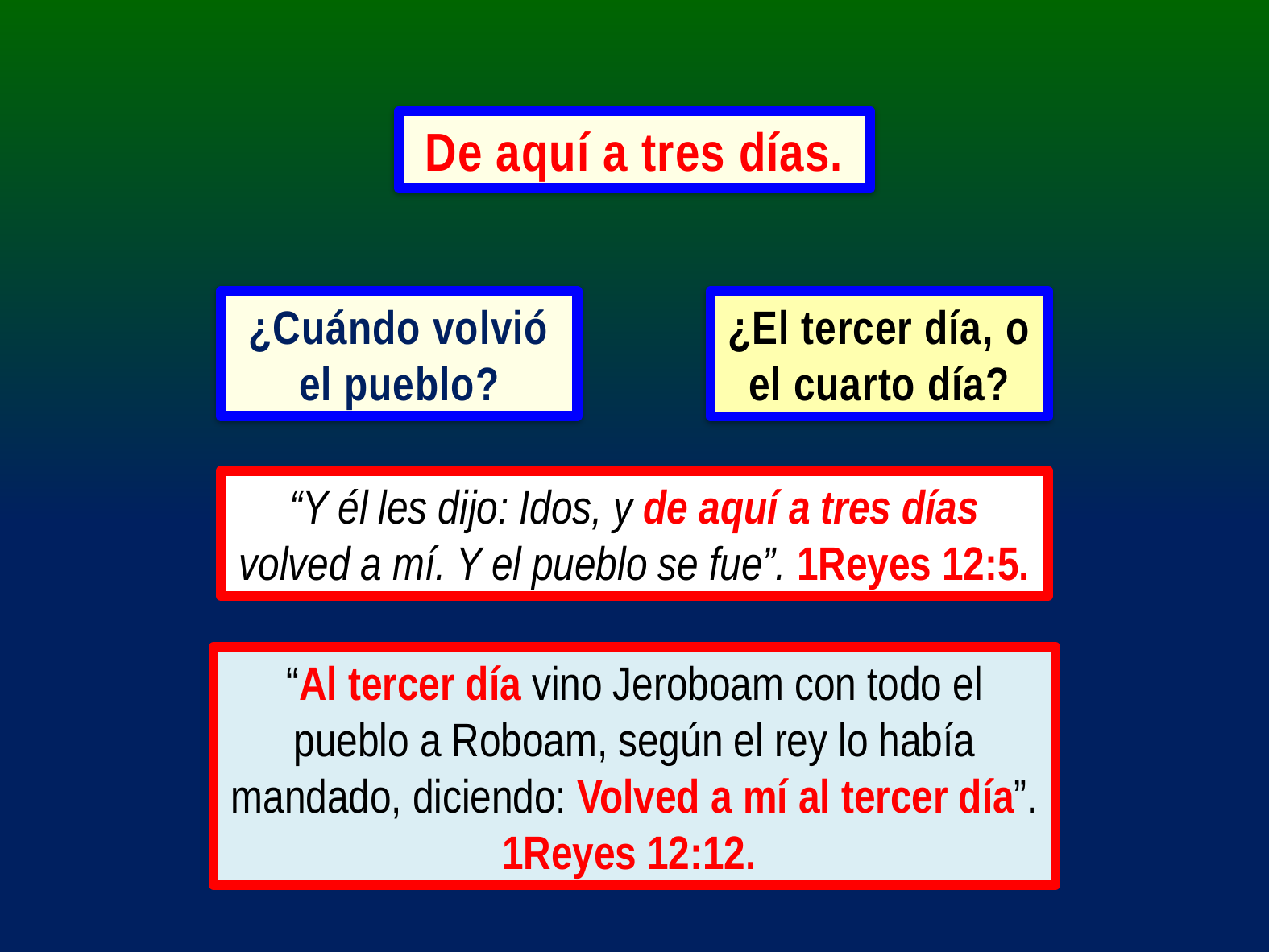

De aquí a tres días.
¿Cuándo volvió el pueblo?
¿El tercer día, o el cuarto día?
“Y él les dijo: Idos, y de aquí a tres días volved a mí. Y el pueblo se fue”. 1Reyes 12:5.
“Al tercer día vino Jeroboam con todo el pueblo a Roboam, según el rey lo había mandado, diciendo: Volved a mí al tercer día”. 1Reyes 12:12.